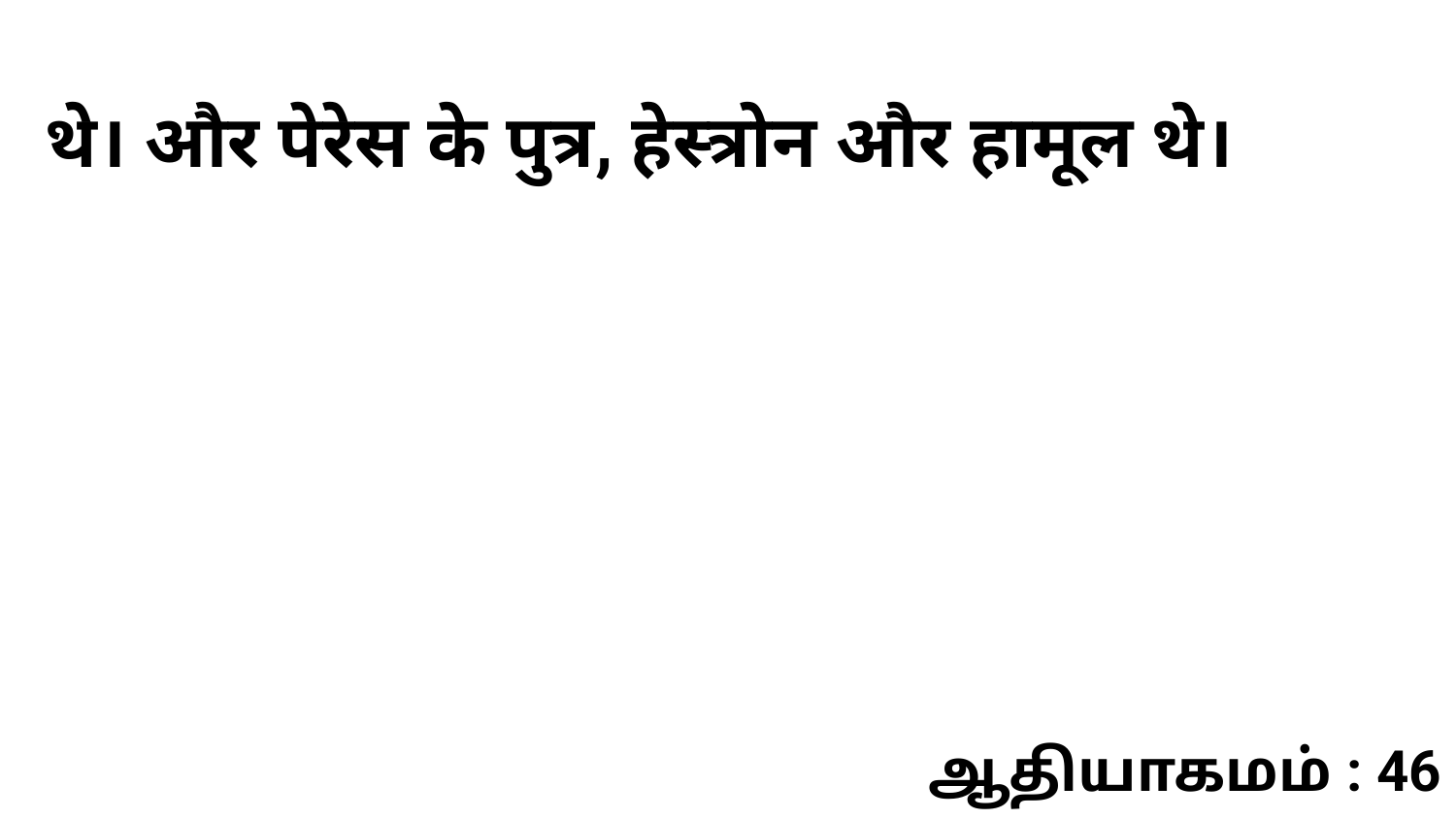

थे। और पेरेस के पुत्र, हेस्त्रोन और हामूल थे।
ஆதியாகமம் : 46